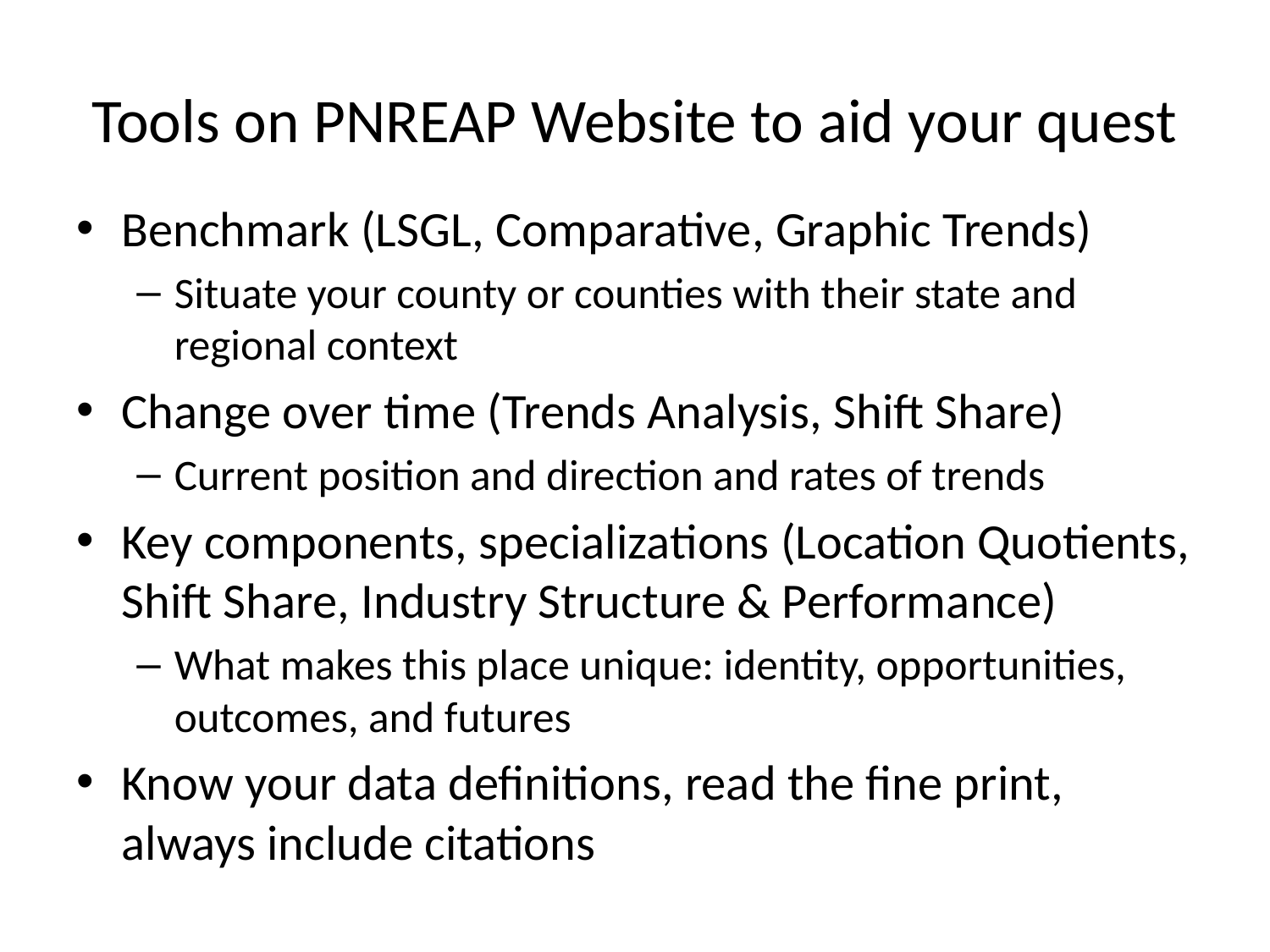

# Tools on PNREAP Website to aid your quest
Benchmark (LSGL, Comparative, Graphic Trends)
Situate your county or counties with their state and regional context
Change over time (Trends Analysis, Shift Share)
Current position and direction and rates of trends
Key components, specializations (Location Quotients, Shift Share, Industry Structure & Performance)
What makes this place unique: identity, opportunities, outcomes, and futures
Know your data definitions, read the fine print, always include citations